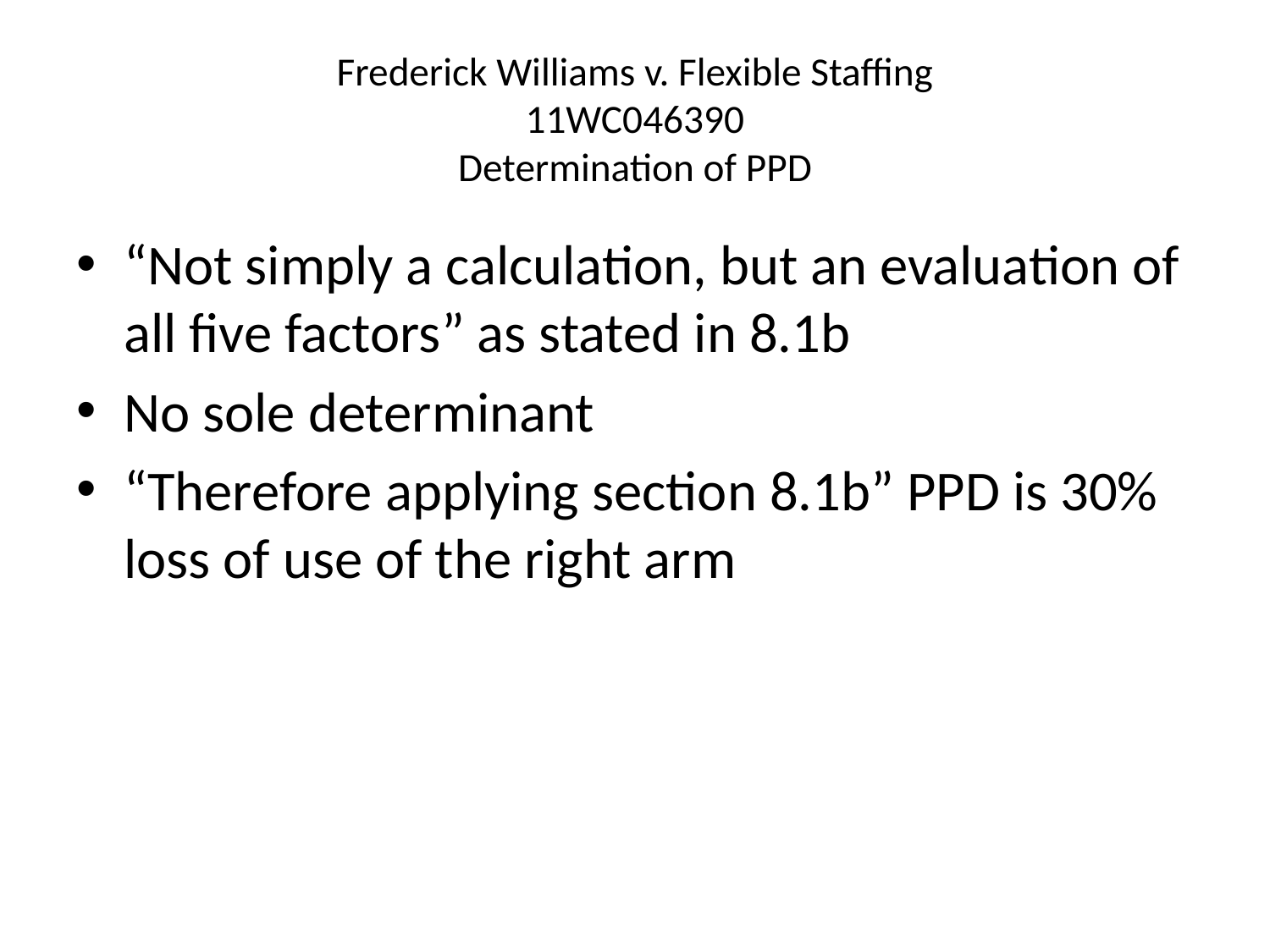

# Frederick Williams v. Flexible Staffing 11WC046390 Determination of PPD
“Not simply a calculation, but an evaluation of all five factors” as stated in 8.1b
No sole determinant
“Therefore applying section 8.1b” PPD is 30% loss of use of the right arm